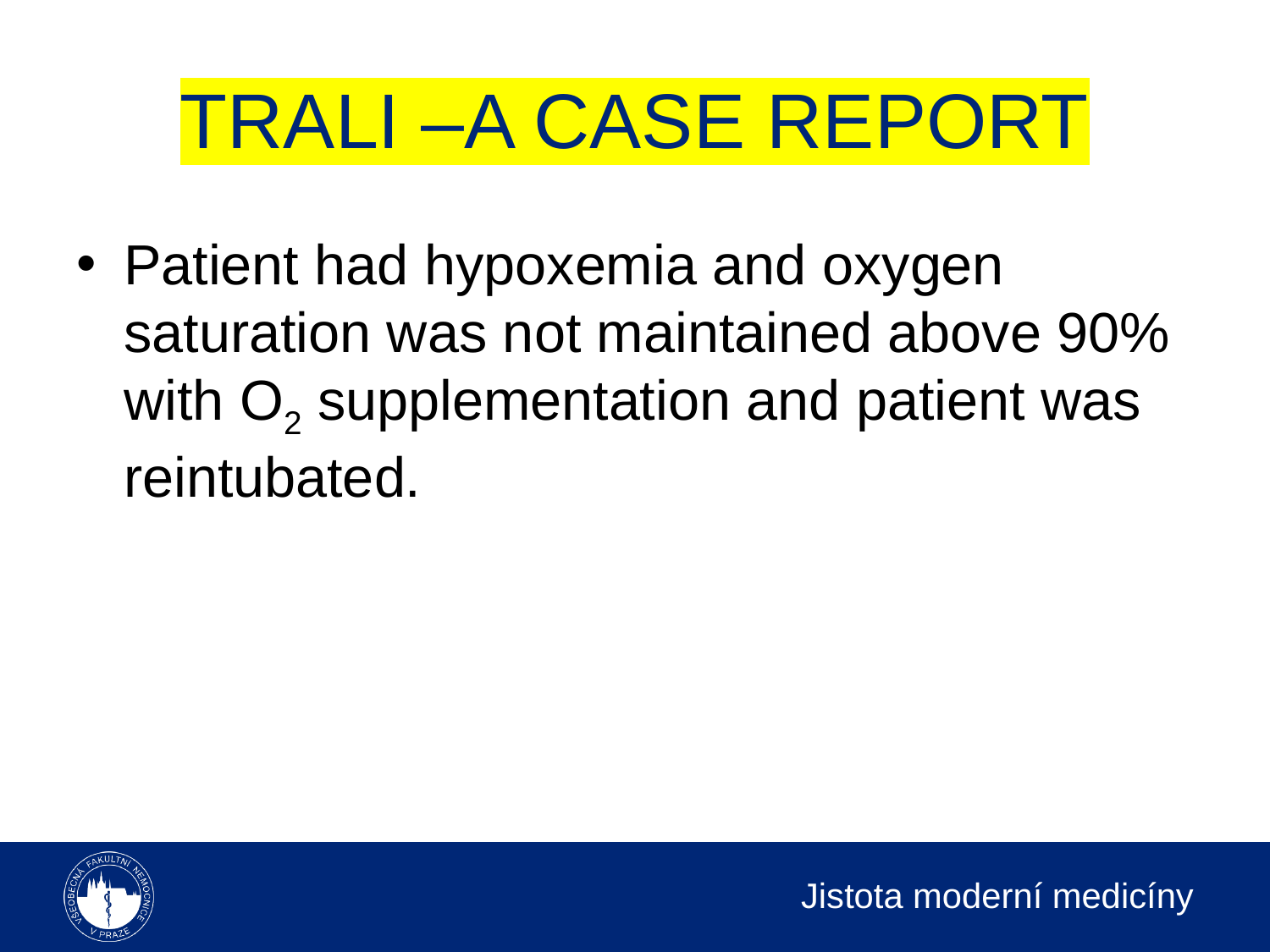

# TRALI –A CASE REPORT
Patient had hypoxemia and oxygen saturation was not maintained above 90% with O2 supplementation and patient was reintubated.